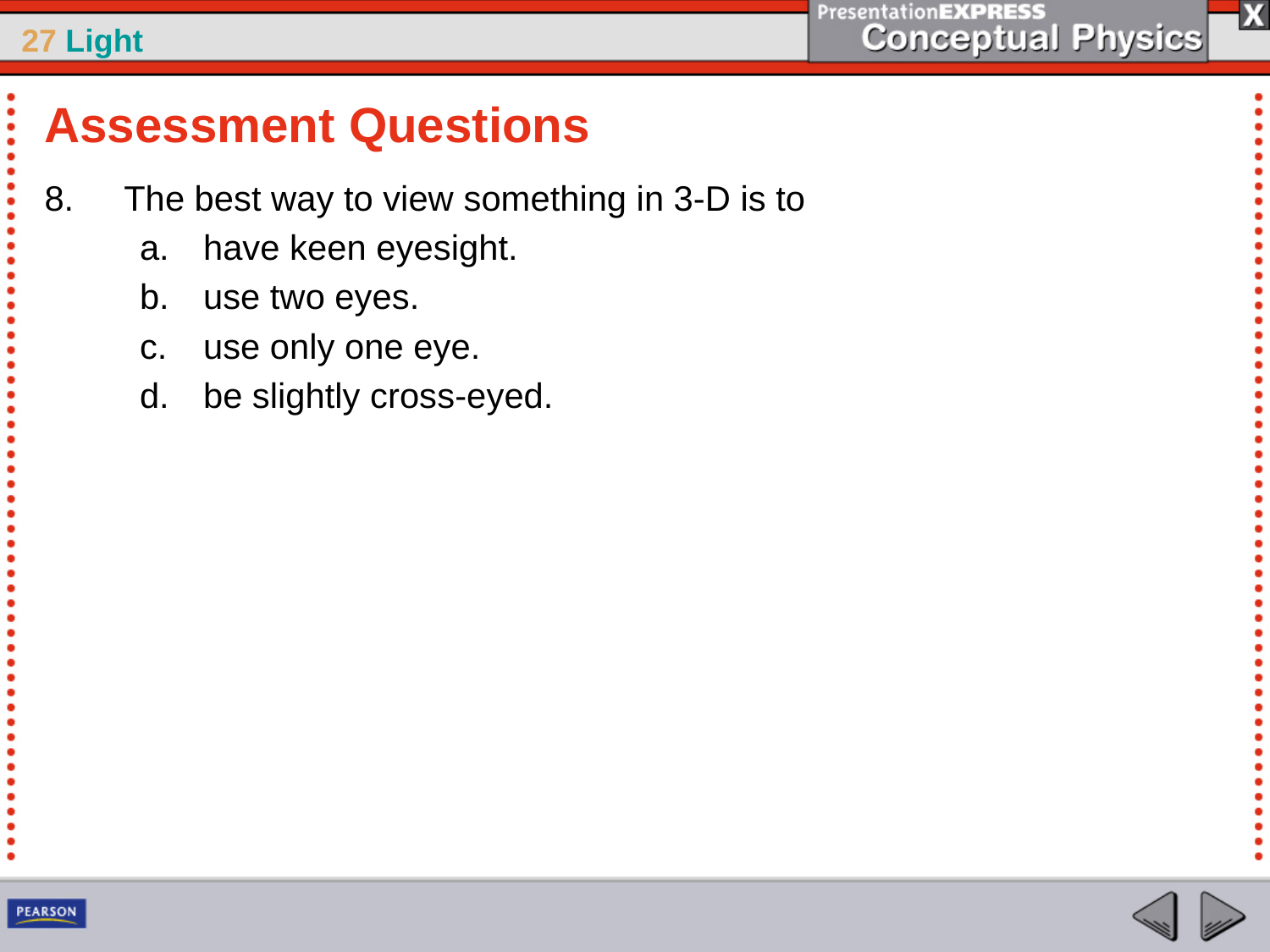

Assessment Questions
The best way to view something in 3-D is to
have keen eyesight.
use two eyes.
use only one eye.
be slightly cross-eyed.